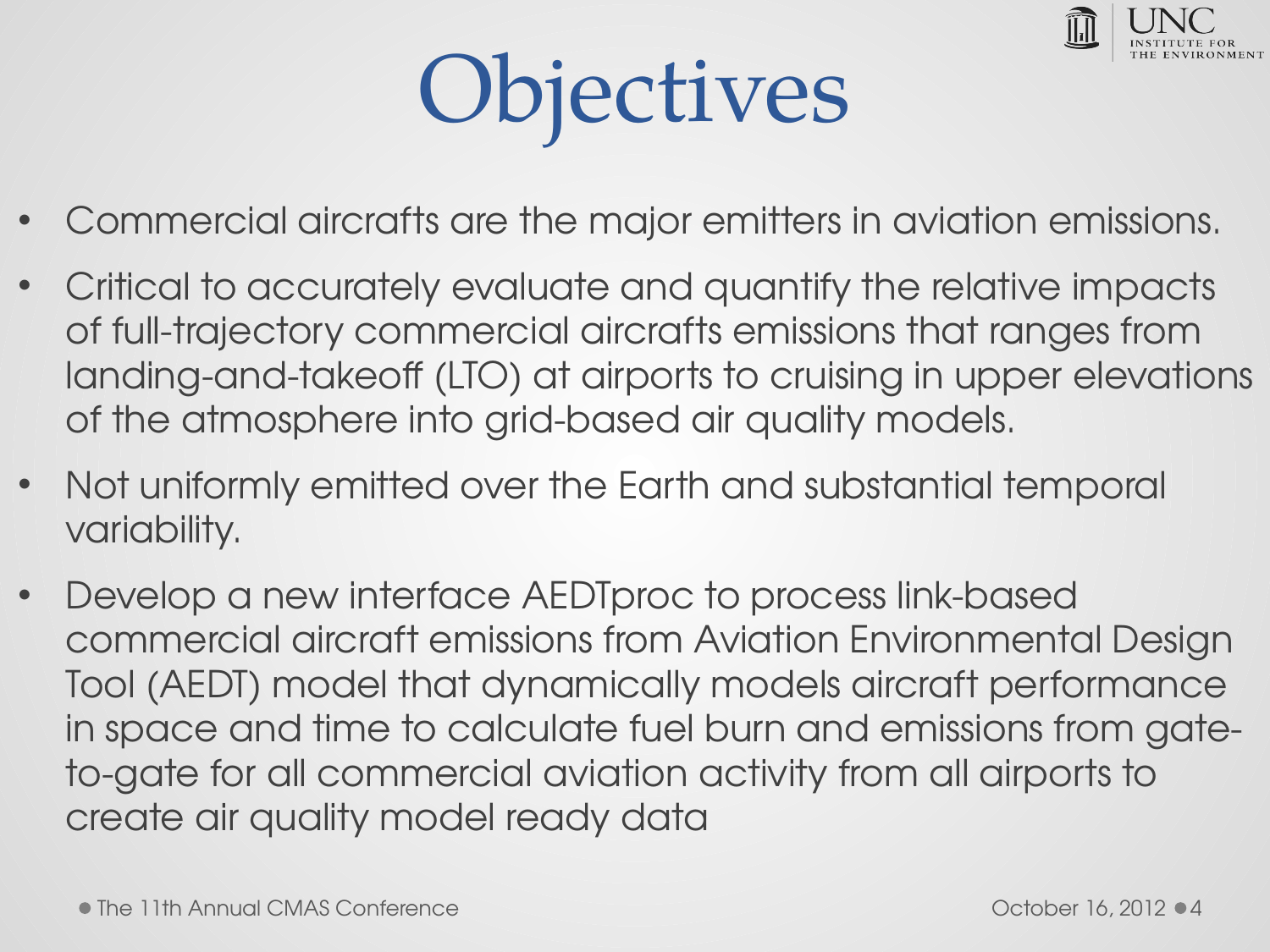

# Objectives
Commercial aircrafts are the major emitters in aviation emissions.
Critical to accurately evaluate and quantify the relative impacts of full-trajectory commercial aircrafts emissions that ranges from landing-and-takeoff (LTO) at airports to cruising in upper elevations of the atmosphere into grid-based air quality models.
Not uniformly emitted over the Earth and substantial temporal variability.
Develop a new interface AEDTproc to process link-based commercial aircraft emissions from Aviation Environmental Design Tool (AEDT) model that dynamically models aircraft performance in space and time to calculate fuel burn and emissions from gate-to-gate for all commercial aviation activity from all airports to create air quality model ready data
The 11th Annual CMAS Conference
October 16, 2012
4